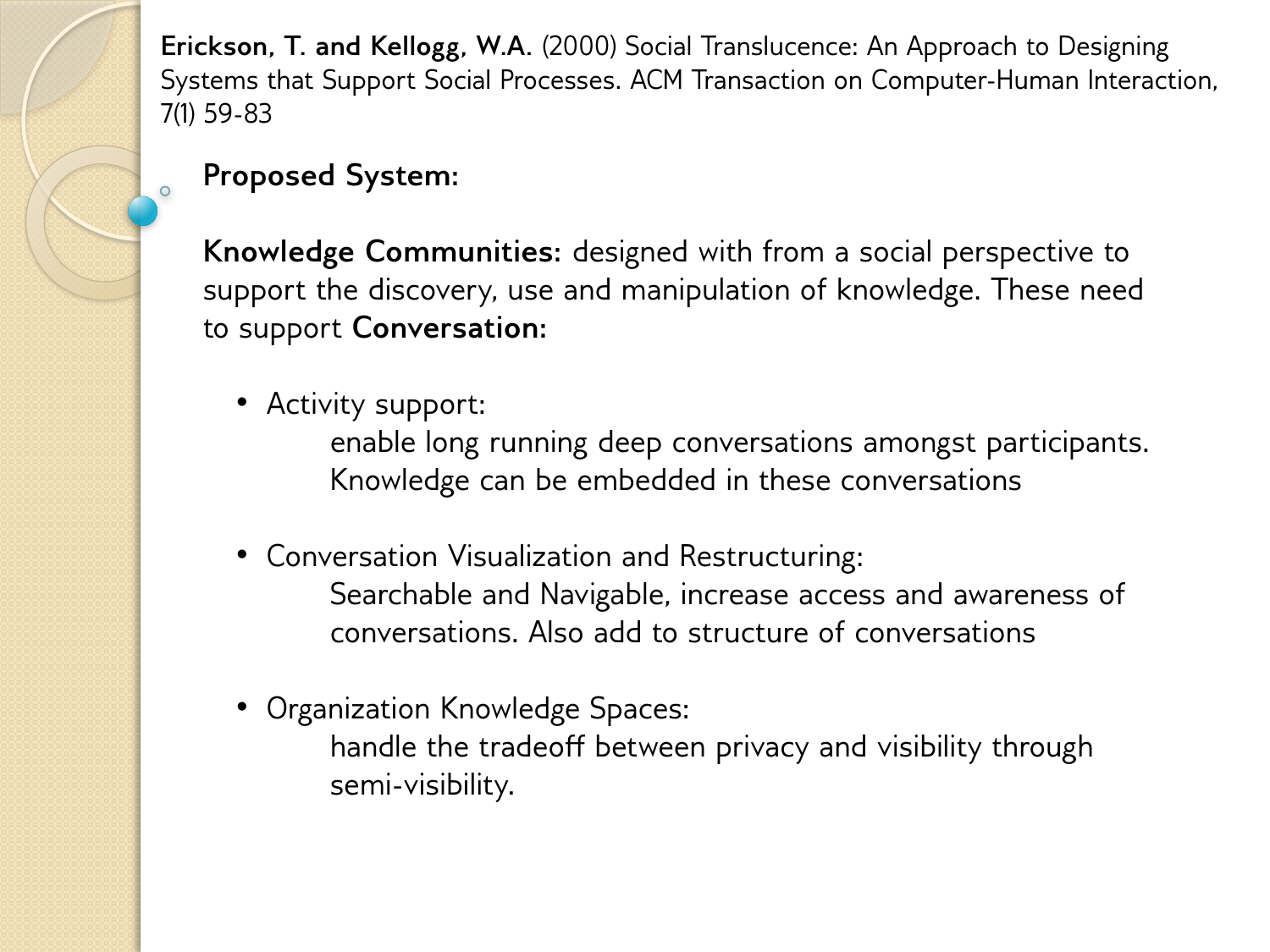

Erickson, T. and Kellogg, W.A. (2000) Social Translucence: An Approach to Designing Systems that Support Social Processes. ACM Transaction on Computer-Human Interaction, 7(1) 59-83
Proposed System:

Knowledge Communities: designed with from a social perspective to support the discovery, use and manipulation of knowledge. These need to support Conversation:

Activity support:
enable long running deep conversations amongst participants. Knowledge can be embedded in these conversations

Conversation Visualization and Restructuring:
Searchable and Navigable, increase access and awareness of conversations. Also add to structure of conversations

Organization Knowledge Spaces:
handle the tradeoff between privacy and visibility through semi-visibility.